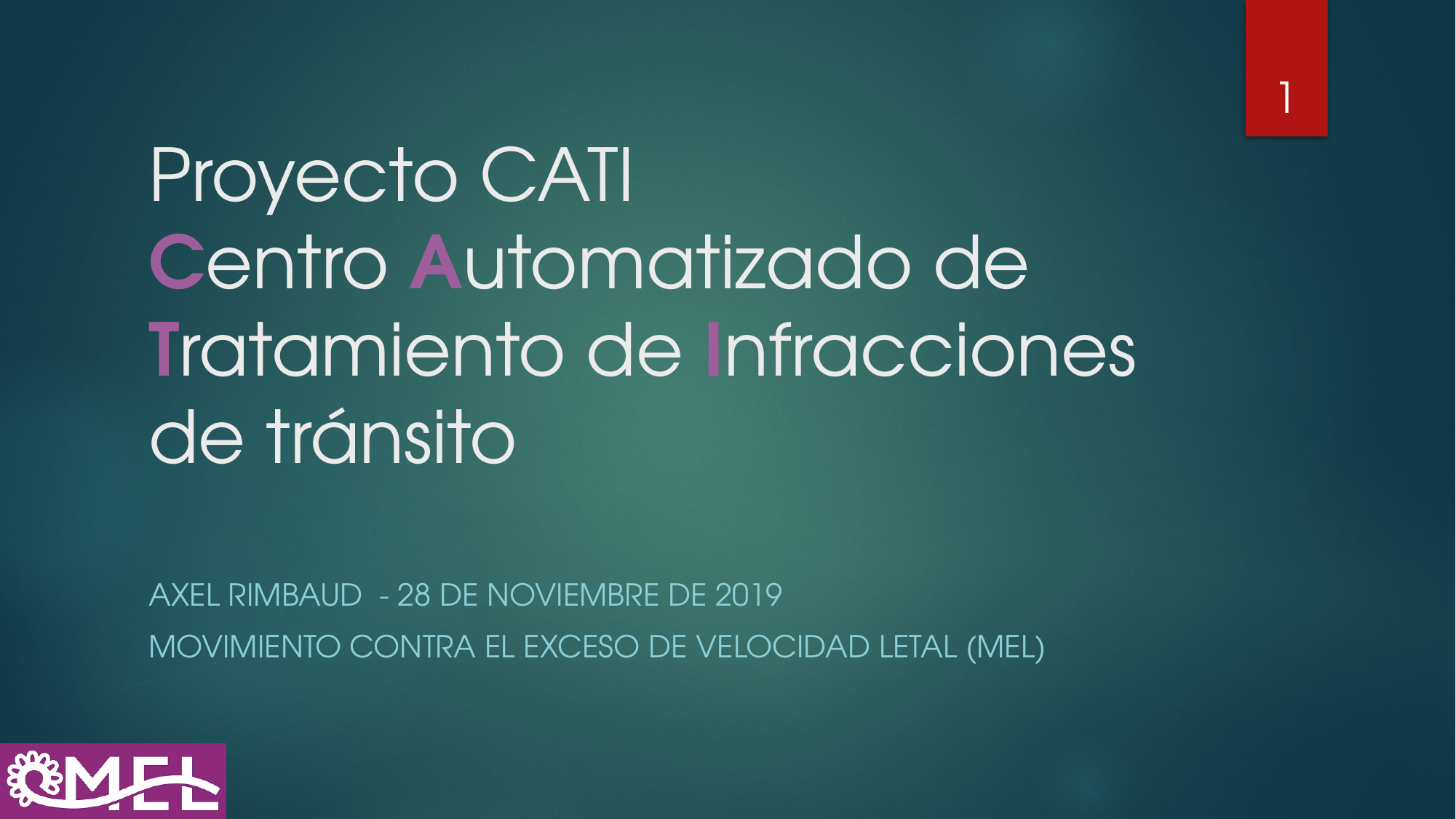

1
# Proyecto CATI Centro Automatizado de Tratamiento de Infracciones de tránsito
Axel Rimbaud  - 28 de noviembre de 2019
Movimiento contra el Exceso de velocidad Letal (MEL)